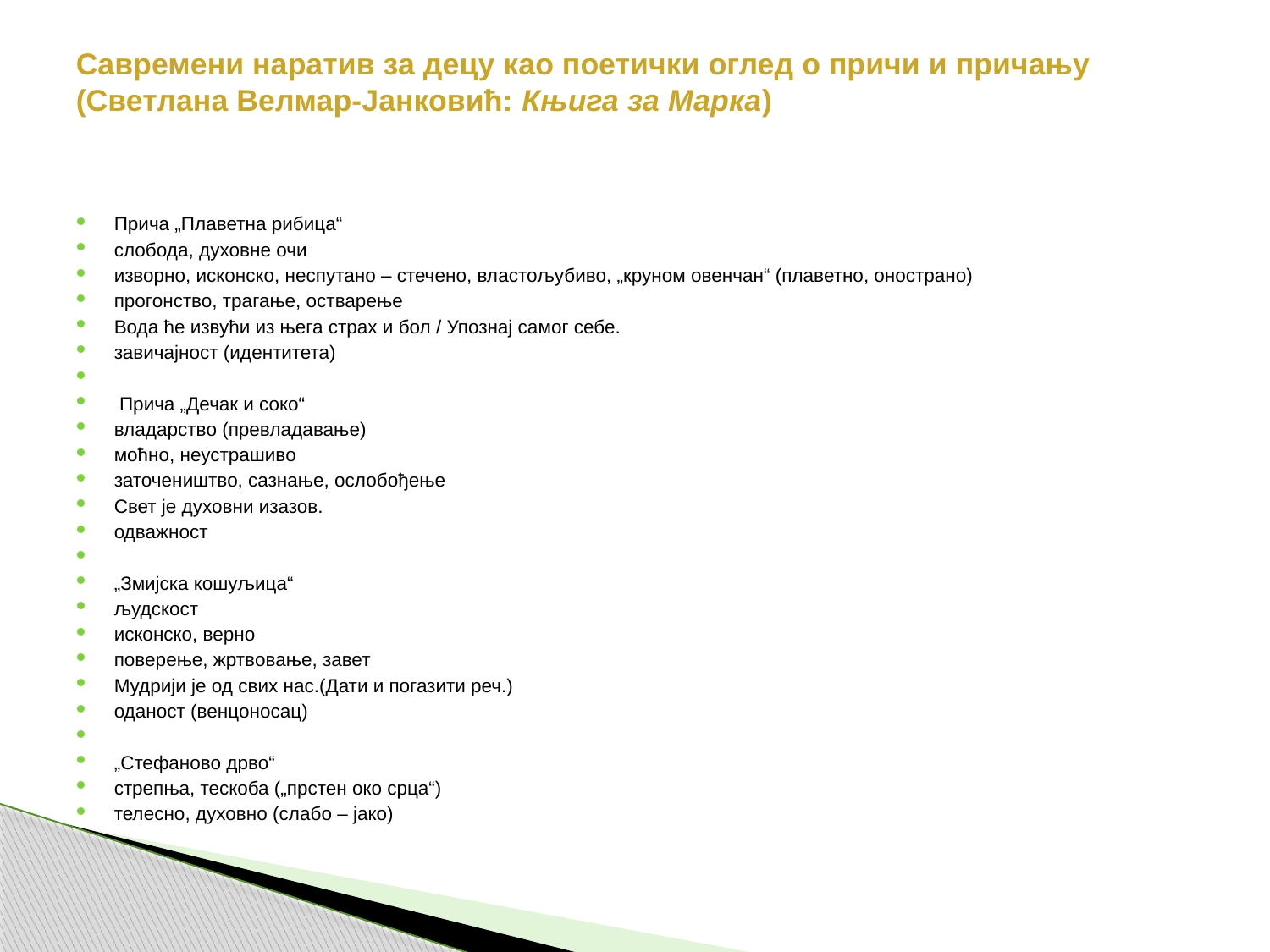

# Савремени наратив за децу као поетички оглед о причи и причању (Светлана Велмар-Јанковић: Књига за Марка)
Прича „Плаветна рибица“
слобода, духовне очи
изворно, исконско, неспутано – стечено, властољубиво, „круном овенчан“ (плаветно, онострано)
прогонство, трагање, остварење
Вода ће извући из њега страх и бол / Упознај самог себе.
завичајност (идентитета)

 Прича „Дечак и соко“
владарство (превладавање)
моћно, неустрашиво
заточеништво, сазнање, ослобођење
Свет је духовни изазов.
одважност

„Змијска кошуљица“
људскост
исконско, верно
поверење, жртвовање, завет
Мудрији је од свих нас.(Дати и погазити реч.)
оданост (венцоносац)

„Стефаново дрво“
стрепња, тескоба („прстен око срца“)
телесно, духовно (слабо – јако)